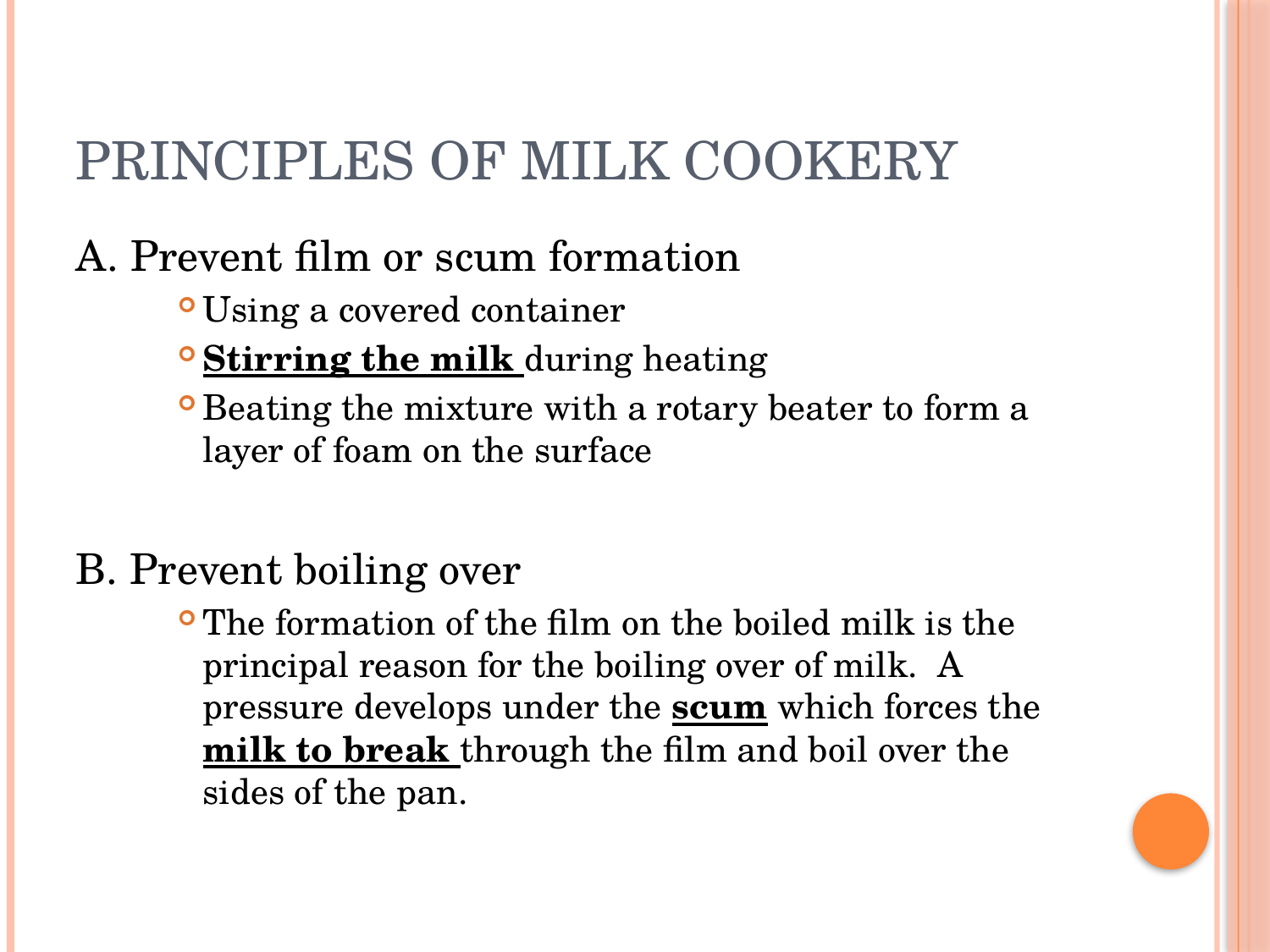

# Principles of Milk Cookery
A. Prevent film or scum formation
Using a covered container
Stirring the milk during heating
Beating the mixture with a rotary beater to form a layer of foam on the surface

B. Prevent boiling over
The formation of the film on the boiled milk is the principal reason for the boiling over of milk.  A pressure develops under the scum which forces the milk to break through the film and boil over the sides of the pan.